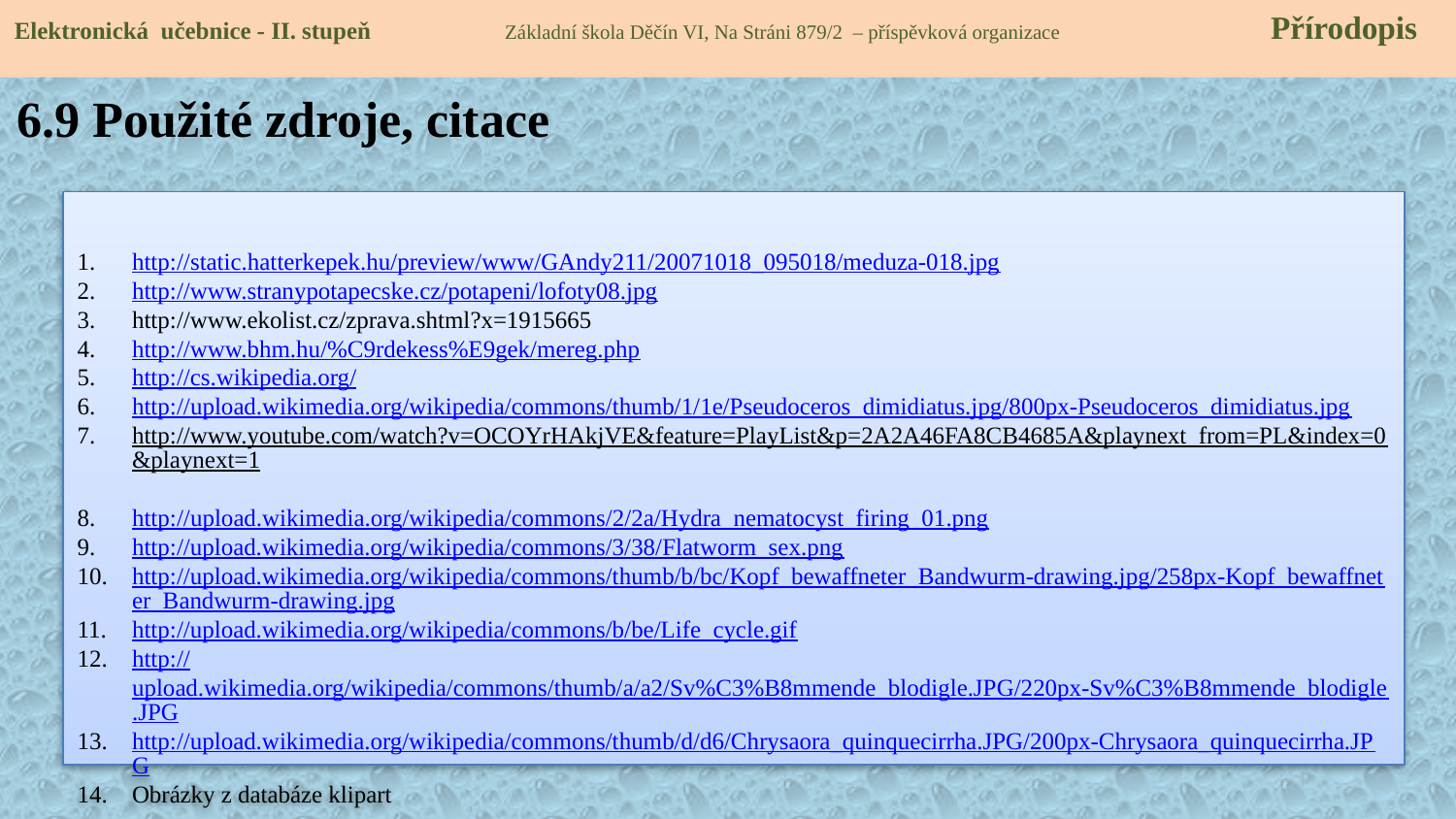

Elektronická  učebnice - II. stupeň                      Základní škola Děčín VI, Na Stráni 879/2  – příspěvková organizace                       	                  Přírodopis

6.9 Použité zdroje, citace
http://static.hatterkepek.hu/preview/www/GAndy211/20071018_095018/meduza-018.jpg
http://www.stranypotapecske.cz/potapeni/lofoty08.jpg
http://www.ekolist.cz/zprava.shtml?x=1915665
http://www.bhm.hu/%C9rdekess%E9gek/mereg.php
http://cs.wikipedia.org/
http://upload.wikimedia.org/wikipedia/commons/thumb/1/1e/Pseudoceros_dimidiatus.jpg/800px-Pseudoceros_dimidiatus.jpg
http://www.youtube.com/watch?v=OCOYrHAkjVE&feature=PlayList&p=2A2A46FA8CB4685A&playnext_from=PL&index=0&playnext=1
http://upload.wikimedia.org/wikipedia/commons/2/2a/Hydra_nematocyst_firing_01.png
http://upload.wikimedia.org/wikipedia/commons/3/38/Flatworm_sex.png
http://upload.wikimedia.org/wikipedia/commons/thumb/b/bc/Kopf_bewaffneter_Bandwurm-drawing.jpg/258px-Kopf_bewaffneter_Bandwurm-drawing.jpg
http://upload.wikimedia.org/wikipedia/commons/b/be/Life_cycle.gif
http://upload.wikimedia.org/wikipedia/commons/thumb/a/a2/Sv%C3%B8mmende_blodigle.JPG/220px-Sv%C3%B8mmende_blodigle.JPG
http://upload.wikimedia.org/wikipedia/commons/thumb/d/d6/Chrysaora_quinquecirrha.JPG/200px-Chrysaora_quinquecirrha.JPG
Obrázky z databáze klipart